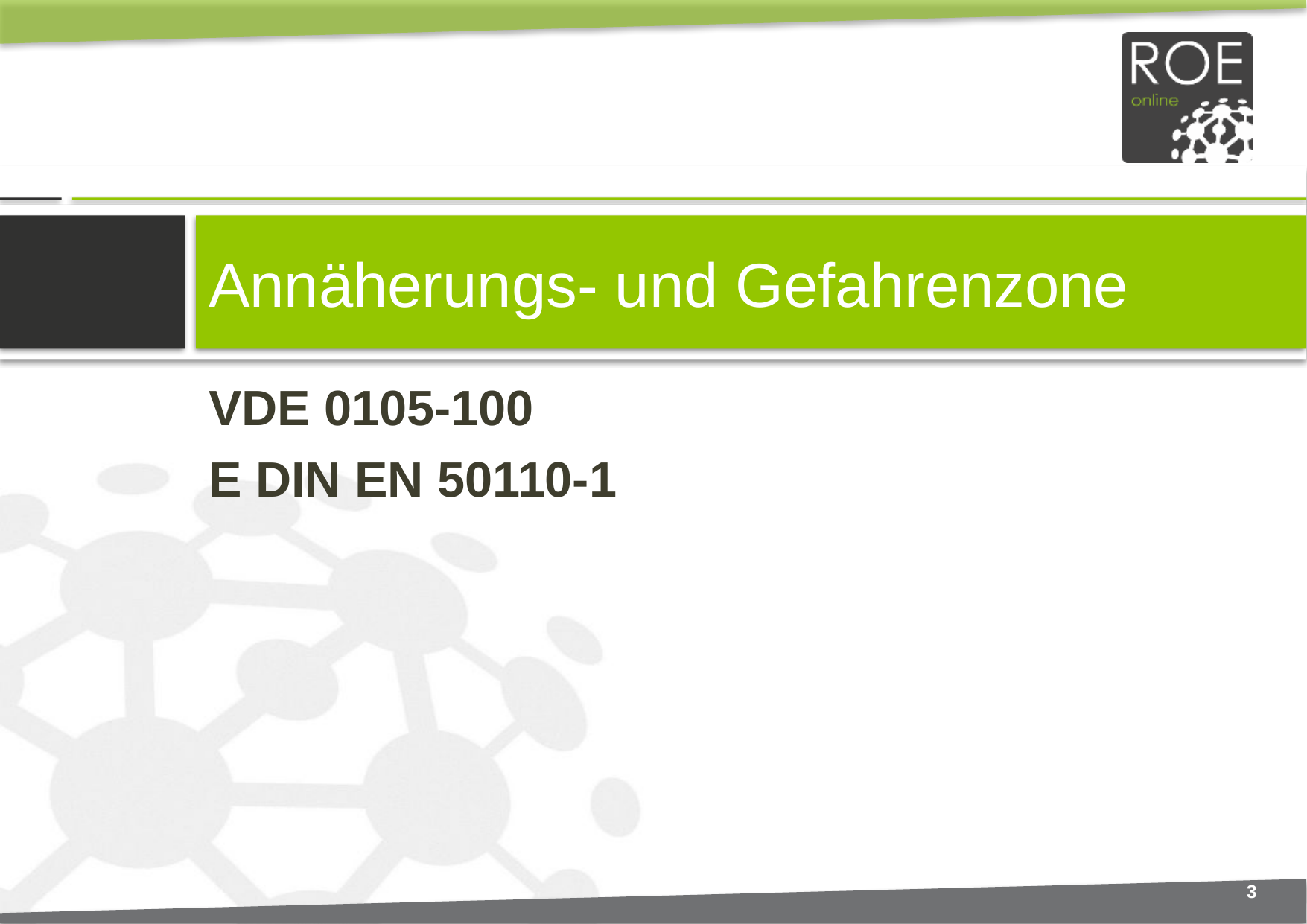

# Annäherungs- und Gefahrenzone
VDE 0105-100
E DIN EN 50110-1
3